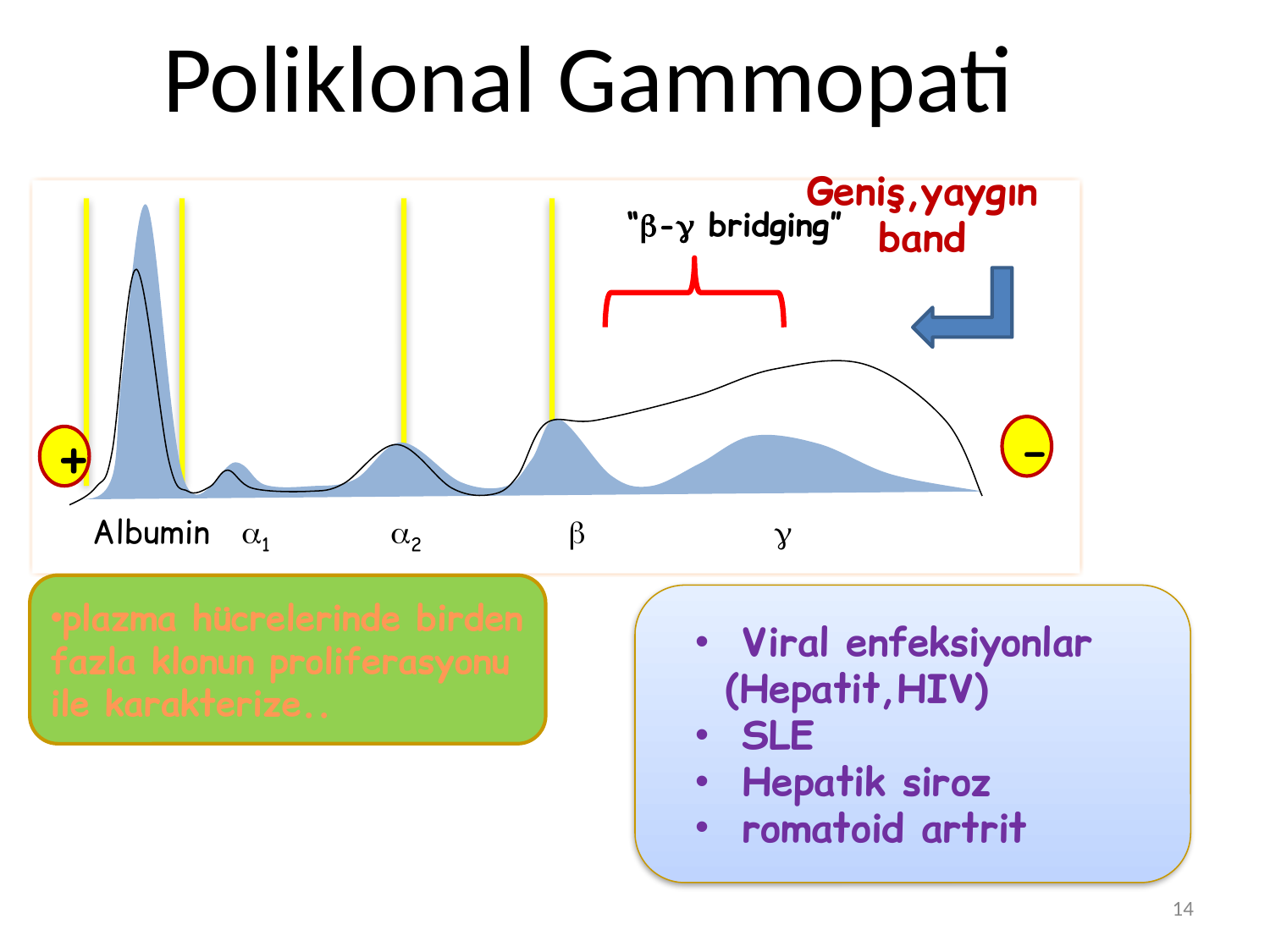

Poliklonal Gammopati
Geniş,yaygın band

“β-γ bridging”

-
+
Albumin
α1
α2
β
γ
plazma hücrelerinde birden fazla klonun proliferasyonu ile karakterize..
 Viral enfeksiyonlar (Hepatit,HIV)
 SLE
 Hepatik siroz
 romatoid artrit
14